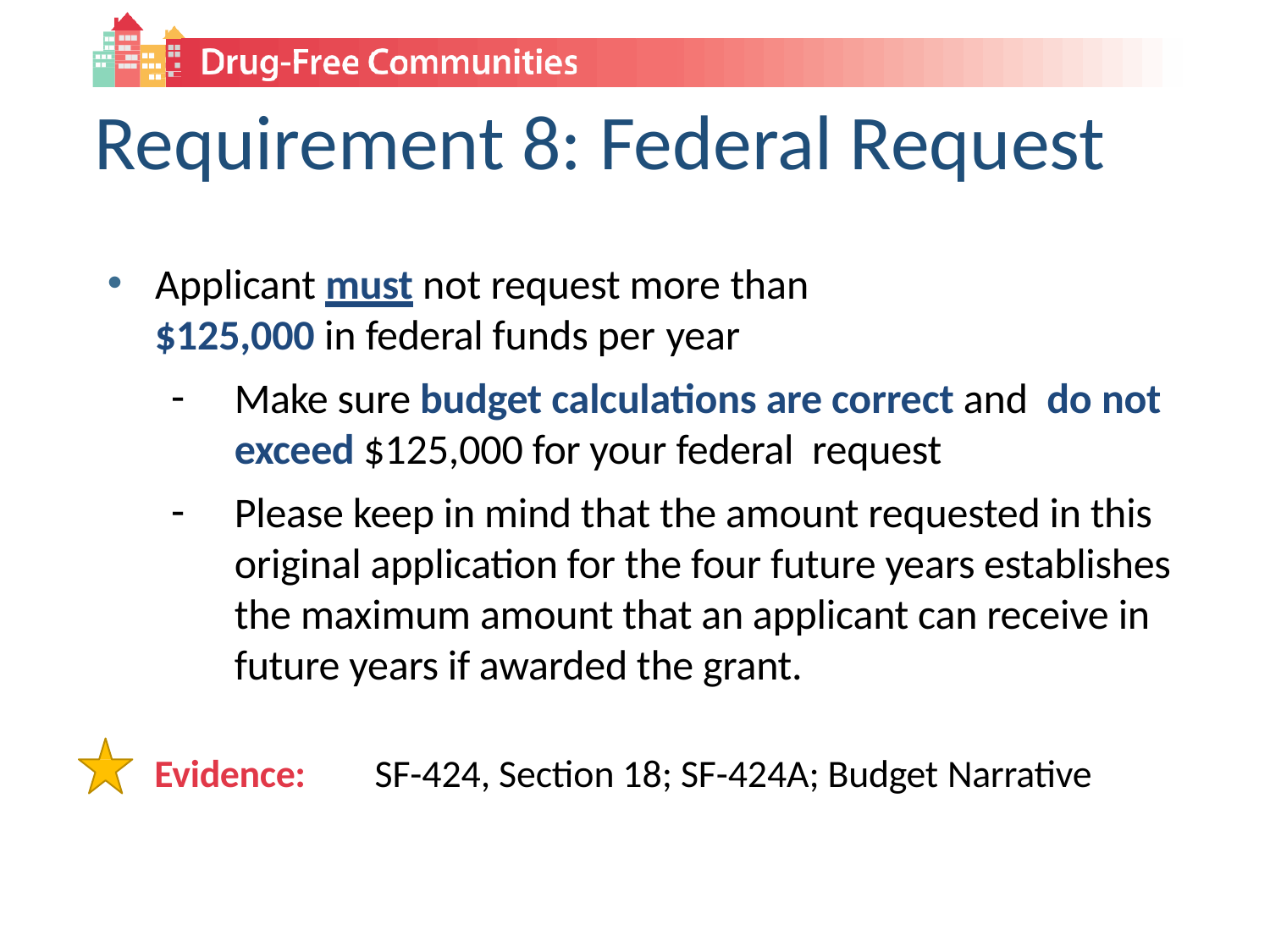

# Requirement 8: Federal Request
Applicant must not request more than
$125,000 in federal funds per year
Make sure budget calculations are correct and  do not exceed $125,000 for your federal  request
Please keep in mind that the amount requested in this original application for the four future years establishes the maximum amount that an applicant can receive in future years if awarded the grant.

Evidence:	SF-424, Section 18; SF-424A; Budget Narrative